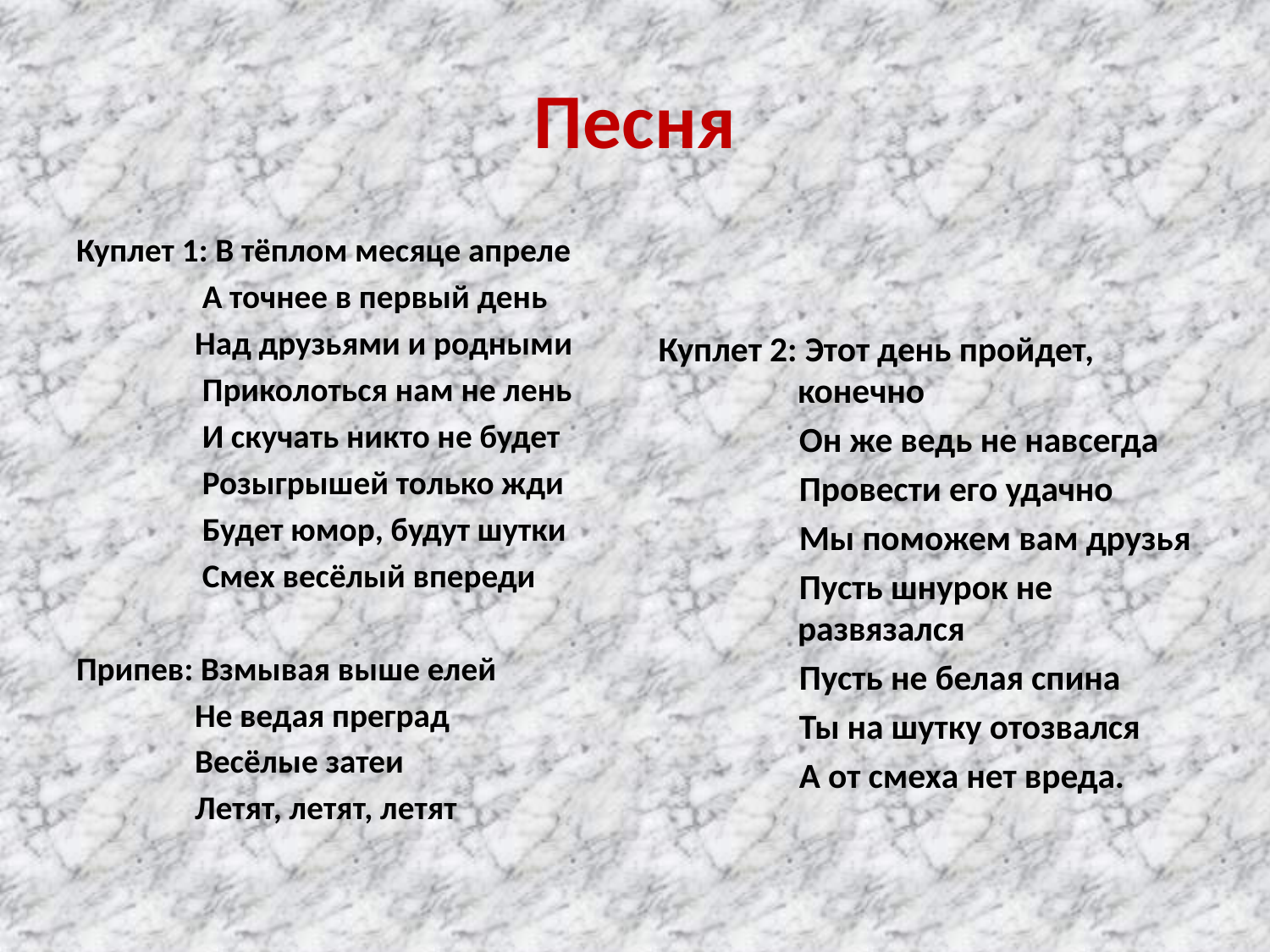

# Песня
Куплет 1: В тёплом месяце апреле
                 А точнее в первый день
                Над друзьями и родными
                 Приколоться нам не лень
                 И скучать никто не будет
                 Розыгрышей только жди
                 Будет юмор, будут шутки
                 Смех весёлый впереди

Припев: Взмывая выше елей
                Не ведая преград
                Весёлые затеи
                Летят, летят, летят

Куплет 2: Этот день пройдет, конечно
                  Он же ведь не навсегда
                  Провести его удачно
                  Мы поможем вам друзья
                  Пусть шнурок не    развязался
                  Пусть не белая спина
                  Ты на шутку отозвался
                  А от смеха нет вреда.